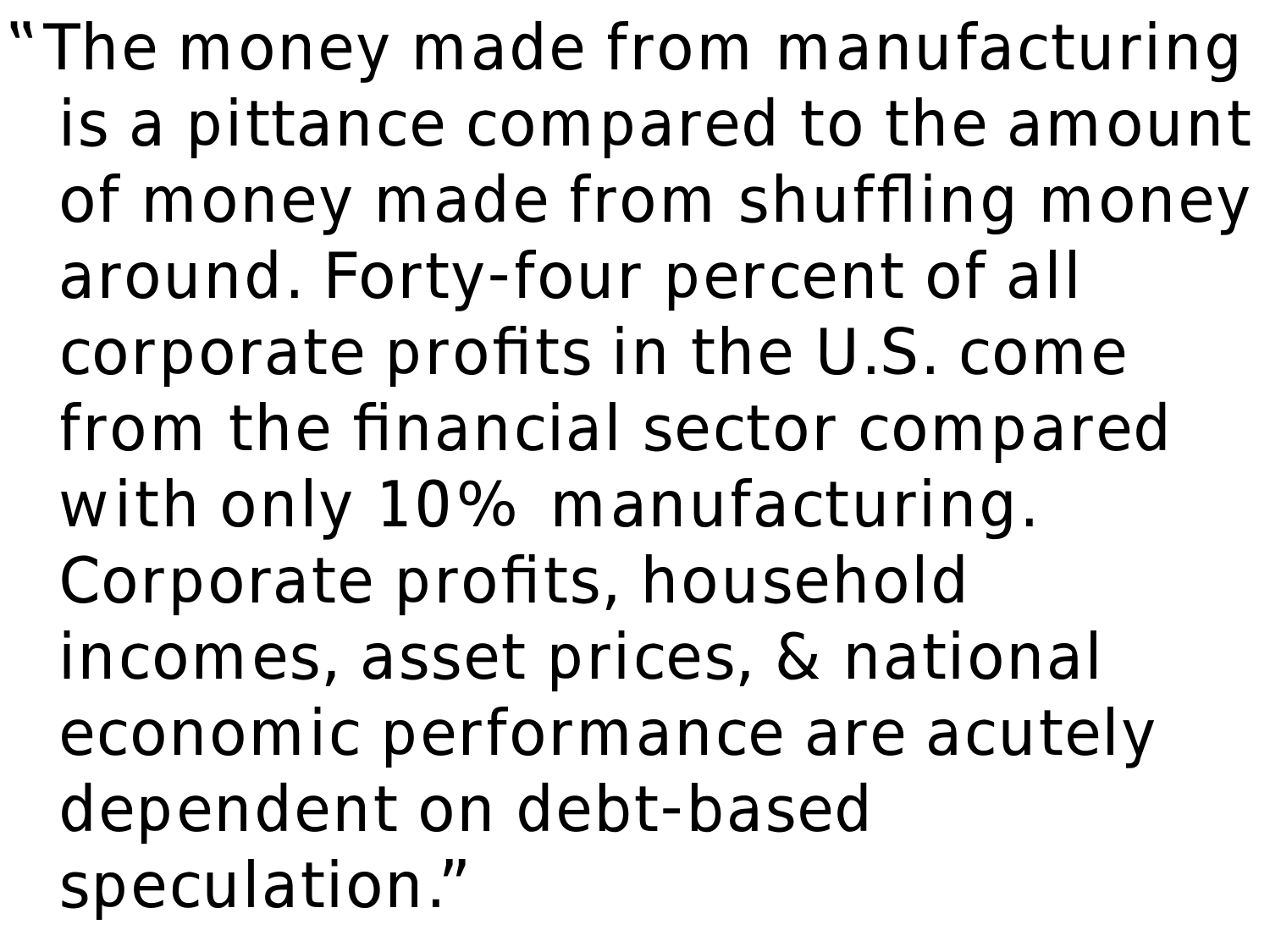

“The money made from manufacturing is a pittance compared to the amount of money made from shuffling money around. Forty-four percent of all corporate profits in the U.S. come from the financial sector compared with only 10% manufacturing. Corporate profits, household incomes, asset prices, & national economic performance are acutely dependent on debt-based speculation.”